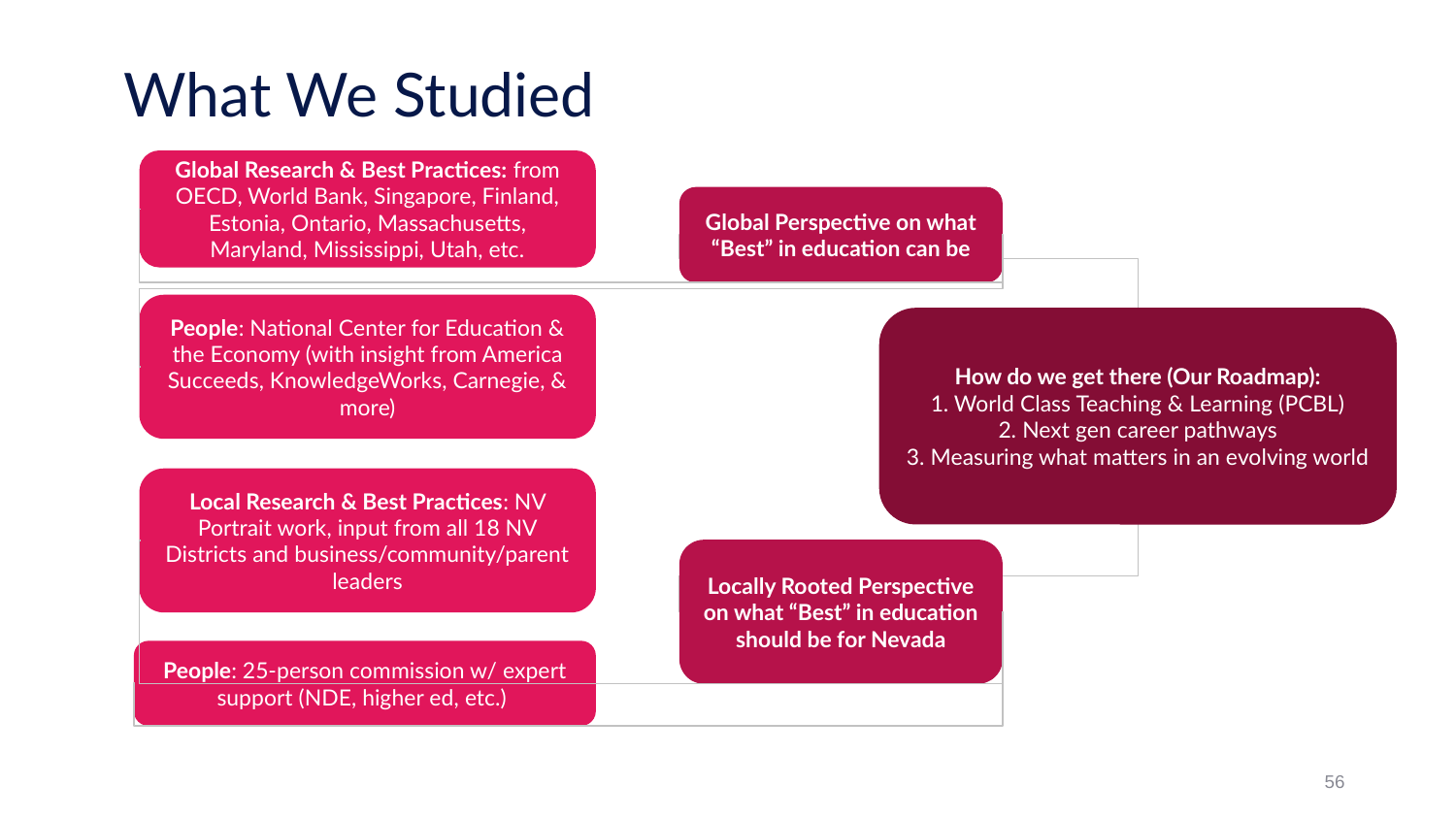

# What We Studied
Global Research & Best Practices: from OECD, World Bank, Singapore, Finland, Estonia, Ontario, Massachusetts, Maryland, Mississippi, Utah, etc.
Global Perspective on what “Best” in education can be
People: National Center for Education & the Economy (with insight from America Succeeds, KnowledgeWorks, Carnegie, & more)
How do we get there (Our Roadmap):
1. World Class Teaching & Learning (PCBL)
2. Next gen career pathways
3. Measuring what matters in an evolving world
Local Research & Best Practices: NV Portrait work, input from all 18 NV Districts and business/community/parent leaders
Locally Rooted Perspective on what “Best” in education should be for Nevada
People: 25-person commission w/ expert support (NDE, higher ed, etc.)
56